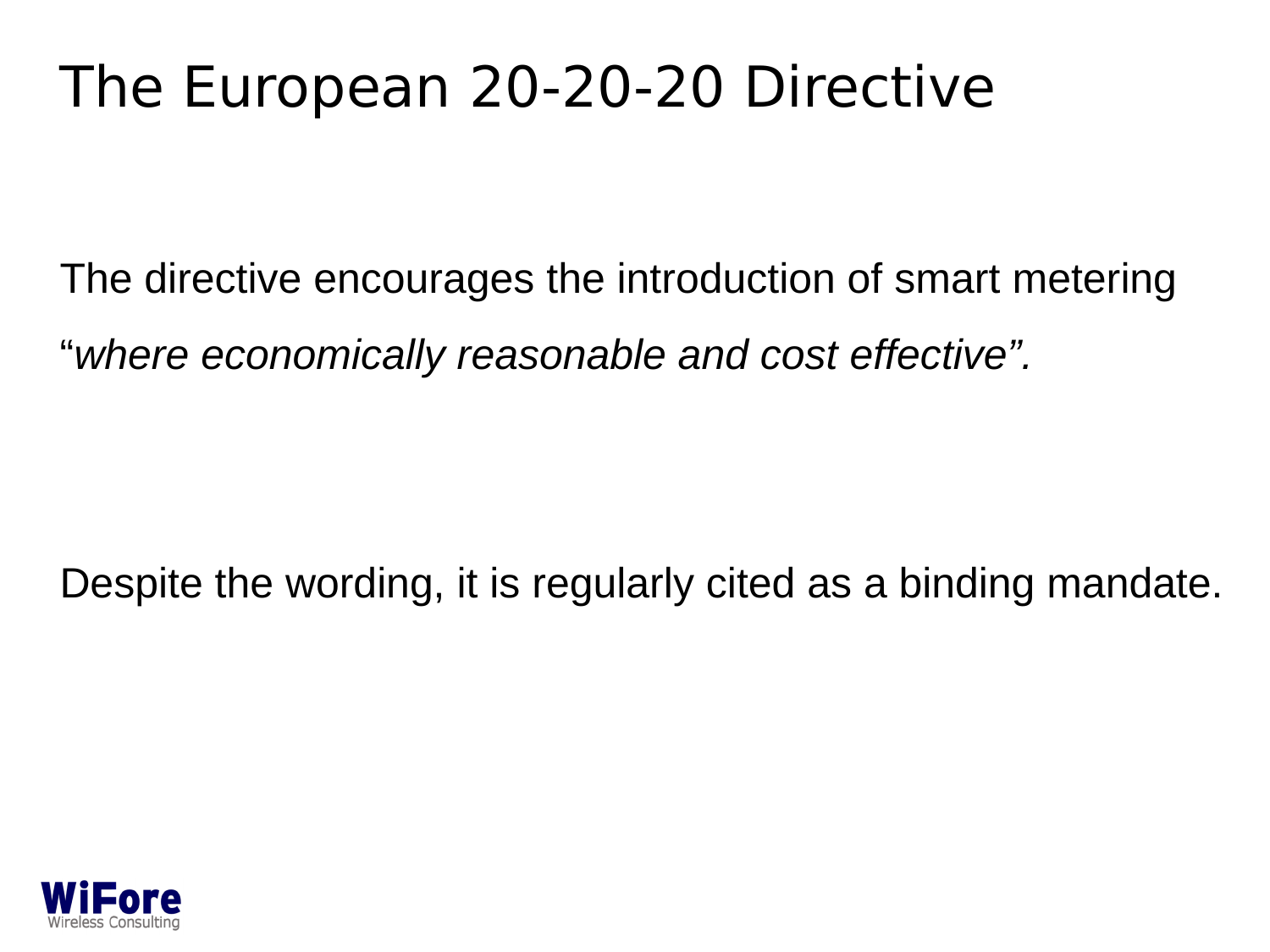

The European 20-20-20 Directive
The directive encourages the introduction of smart metering “where economically reasonable and cost effective”.

Despite the wording, it is regularly cited as a binding mandate.